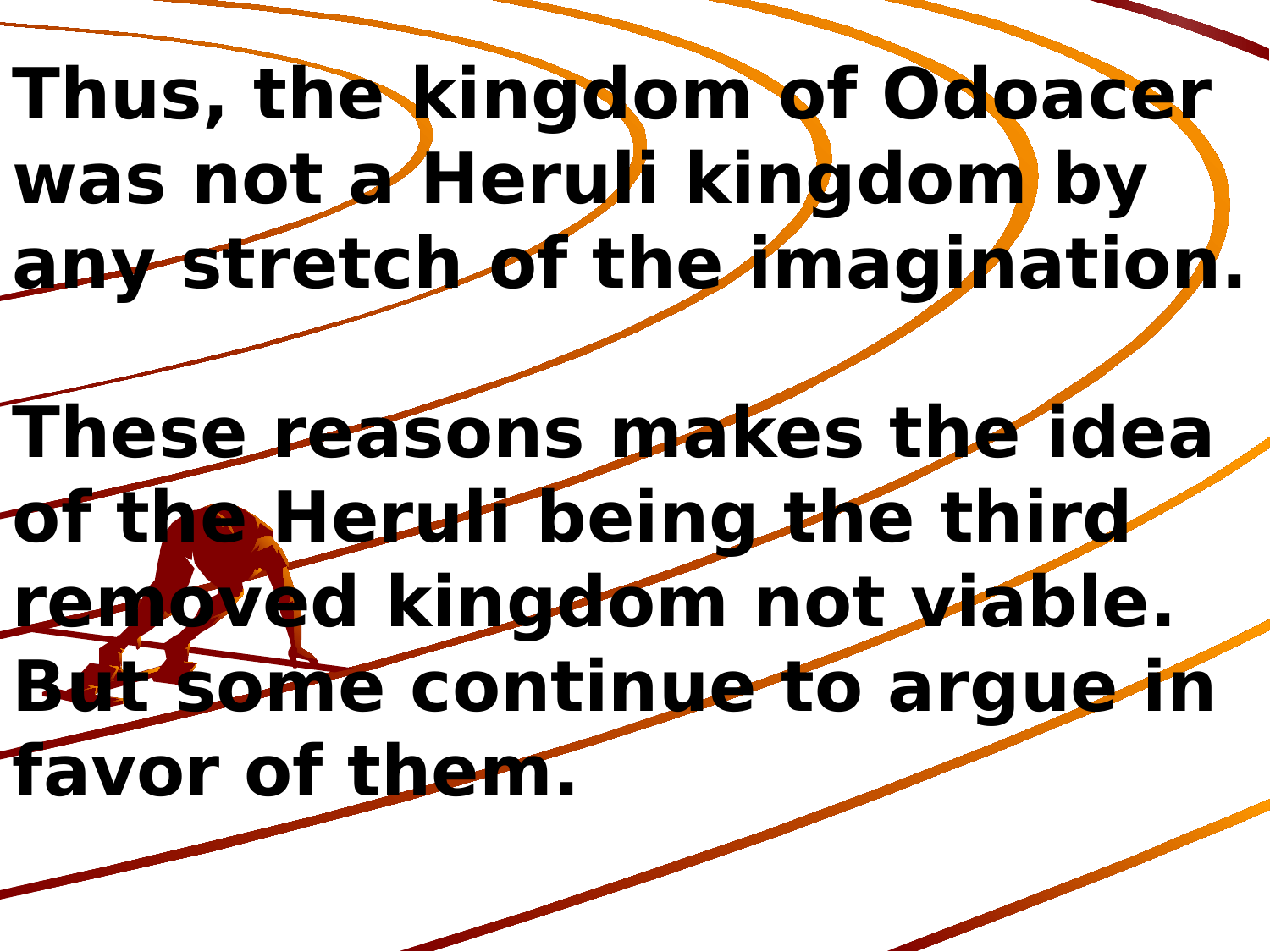

Thus, the kingdom of Odoacer was not a Heruli kingdom by any stretch of the imagination.

These reasons makes the idea of the Heruli being the third removed kingdom not viable. But some continue to argue in favor of them.

207